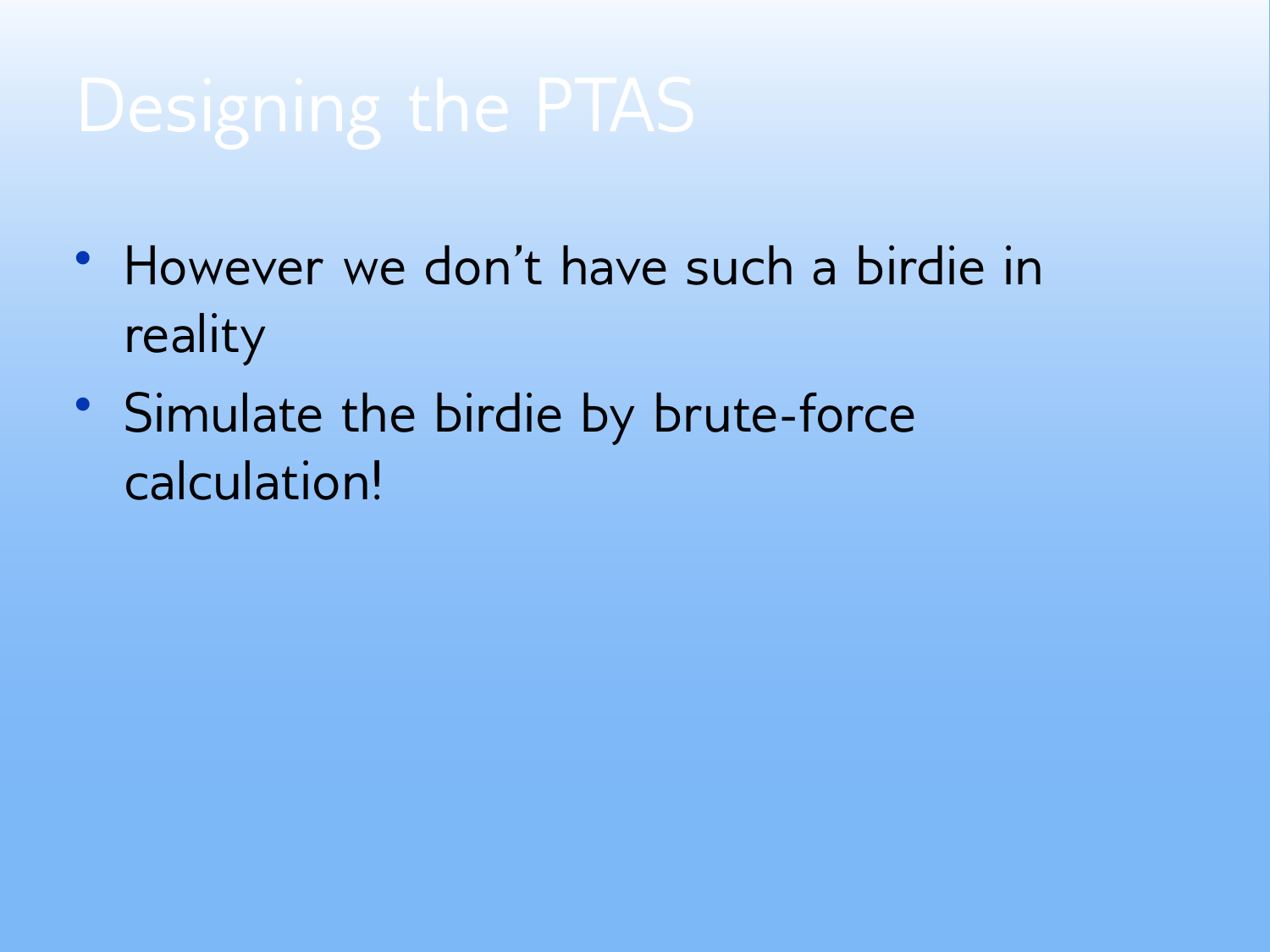

# Designing the PTAS
However we don’t have such a birdie in reality
Simulate the birdie by brute-force calculation!